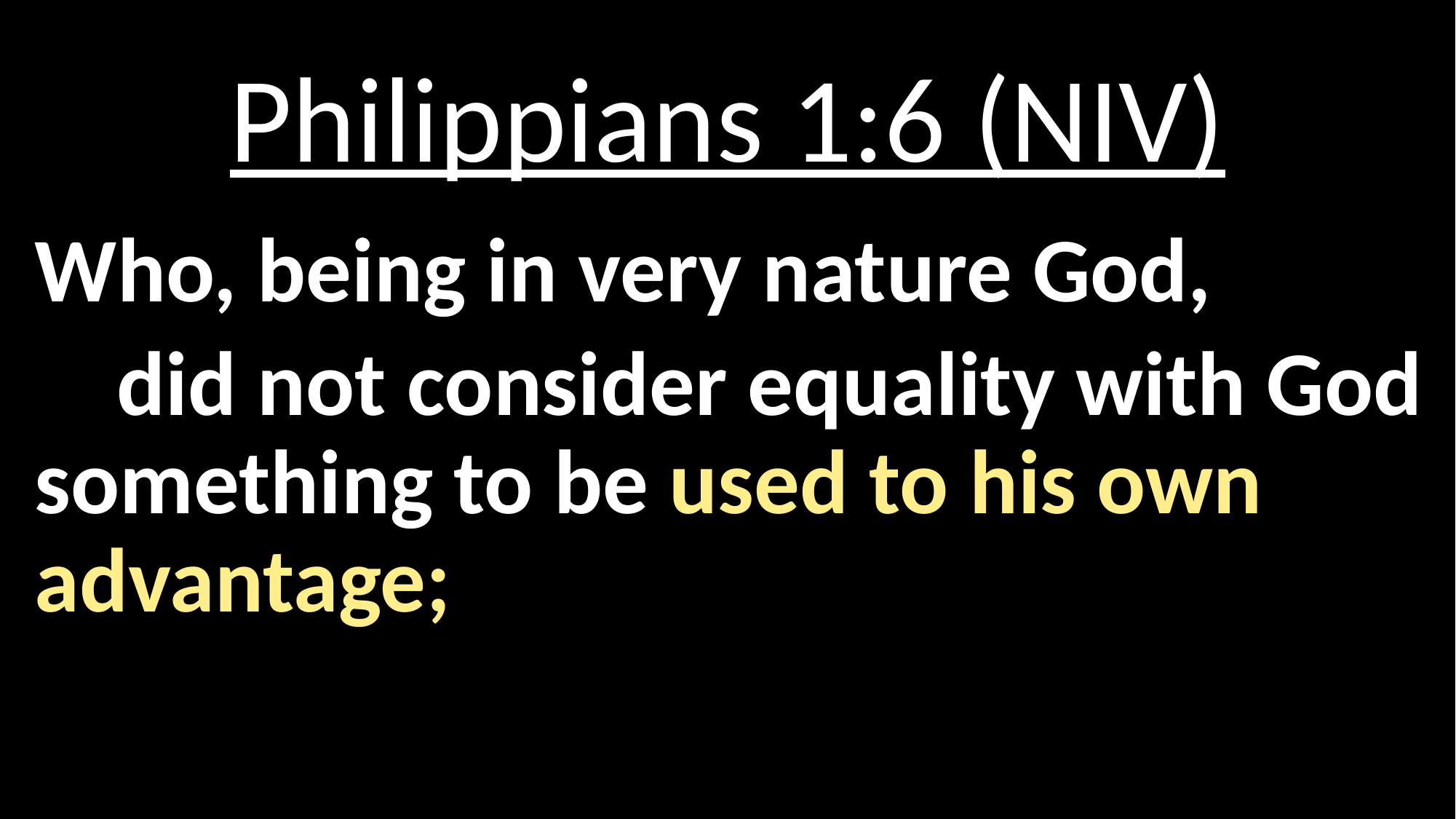

# Philippians 1:6 (NIV)
Who, being in very nature God,
    did not consider equality with God something to be used to his own advantage;